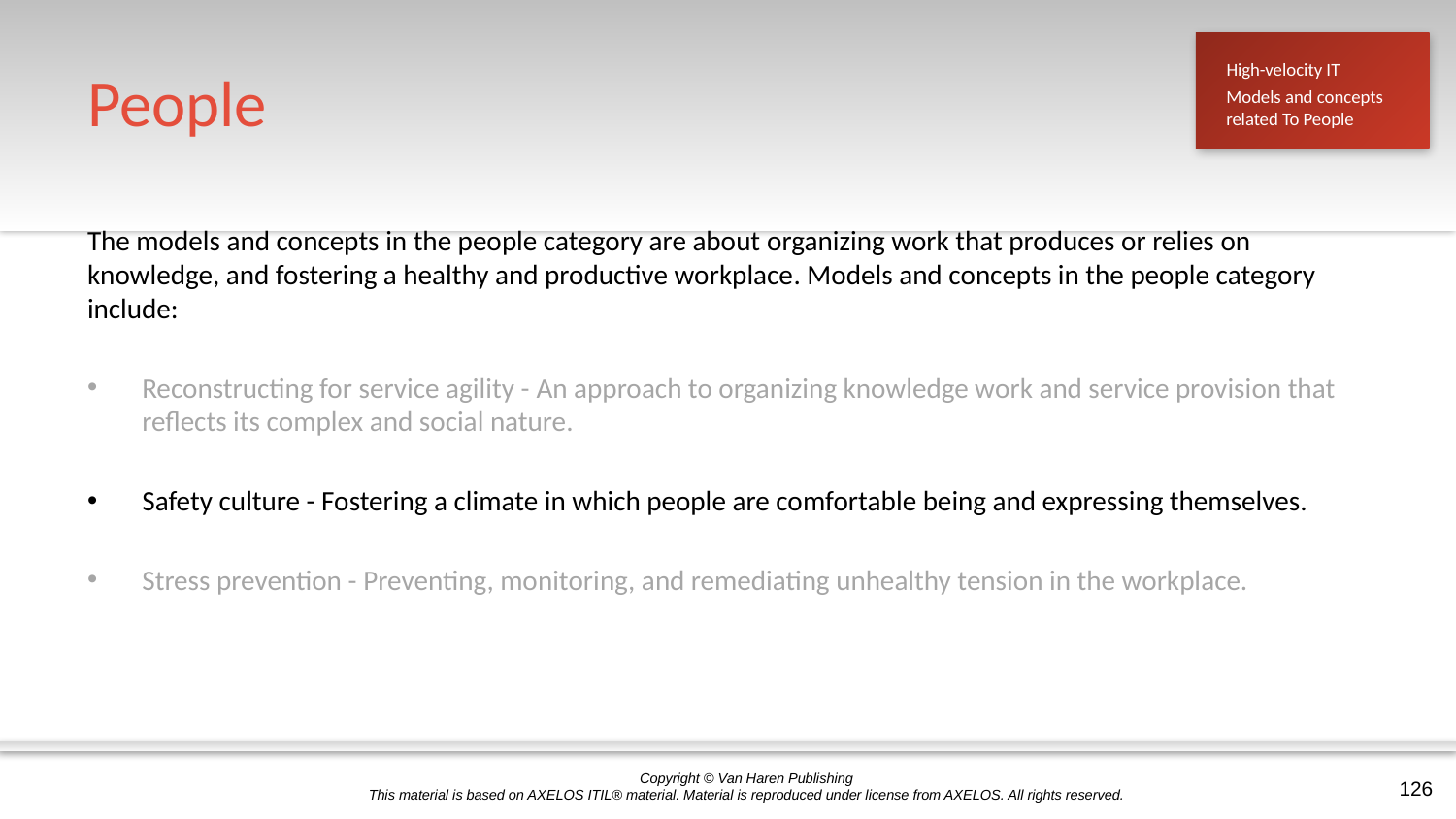

# People
High-velocity IT
Models and concepts
related To People
The models and concepts in the people category are about organizing work that produces or relies on knowledge, and fostering a healthy and productive workplace. Models and concepts in the people category include:

Reconstructing for service agility - An approach to organizing knowledge work and service provision that reflects its complex and social nature.

Safety culture - Fostering a climate in which people are comfortable being and expressing themselves.

Stress prevention - Preventing, monitoring, and remediating unhealthy tension in the workplace.